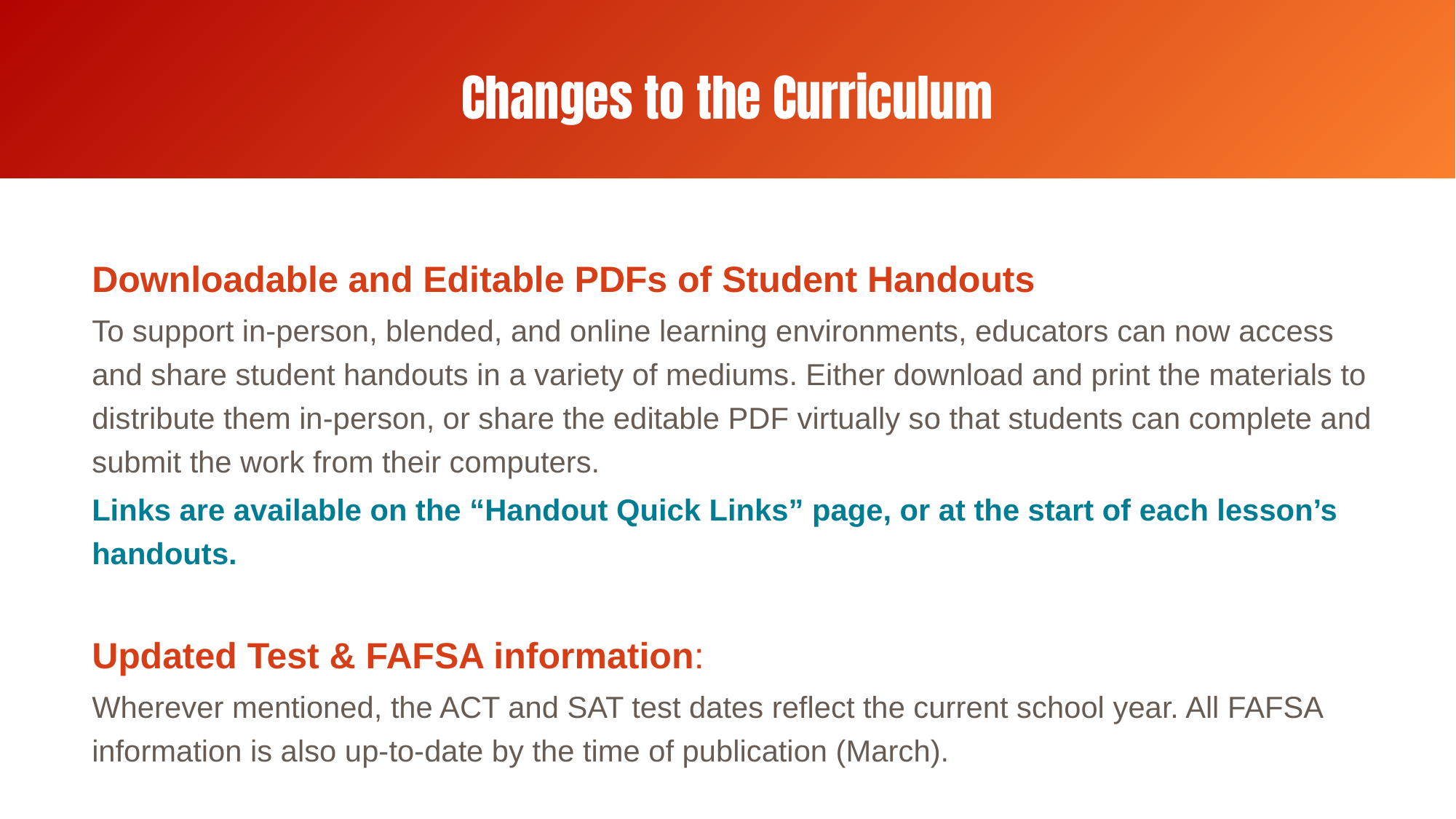

Changes to the Curriculum
Downloadable and Editable PDFs of Student Handouts
To support in-person, blended, and online learning environments, educators can now access and share student handouts in a variety of mediums. Either download and print the materials to distribute them in-person, or share the editable PDF virtually so that students can complete and submit the work from their computers.
Links are available on the “Handout Quick Links” page, or at the start of each lesson’s handouts.

Updated Test & FAFSA information:
Wherever mentioned, the ACT and SAT test dates reflect the current school year. All FAFSA information is also up-to-date by the time of publication (March).